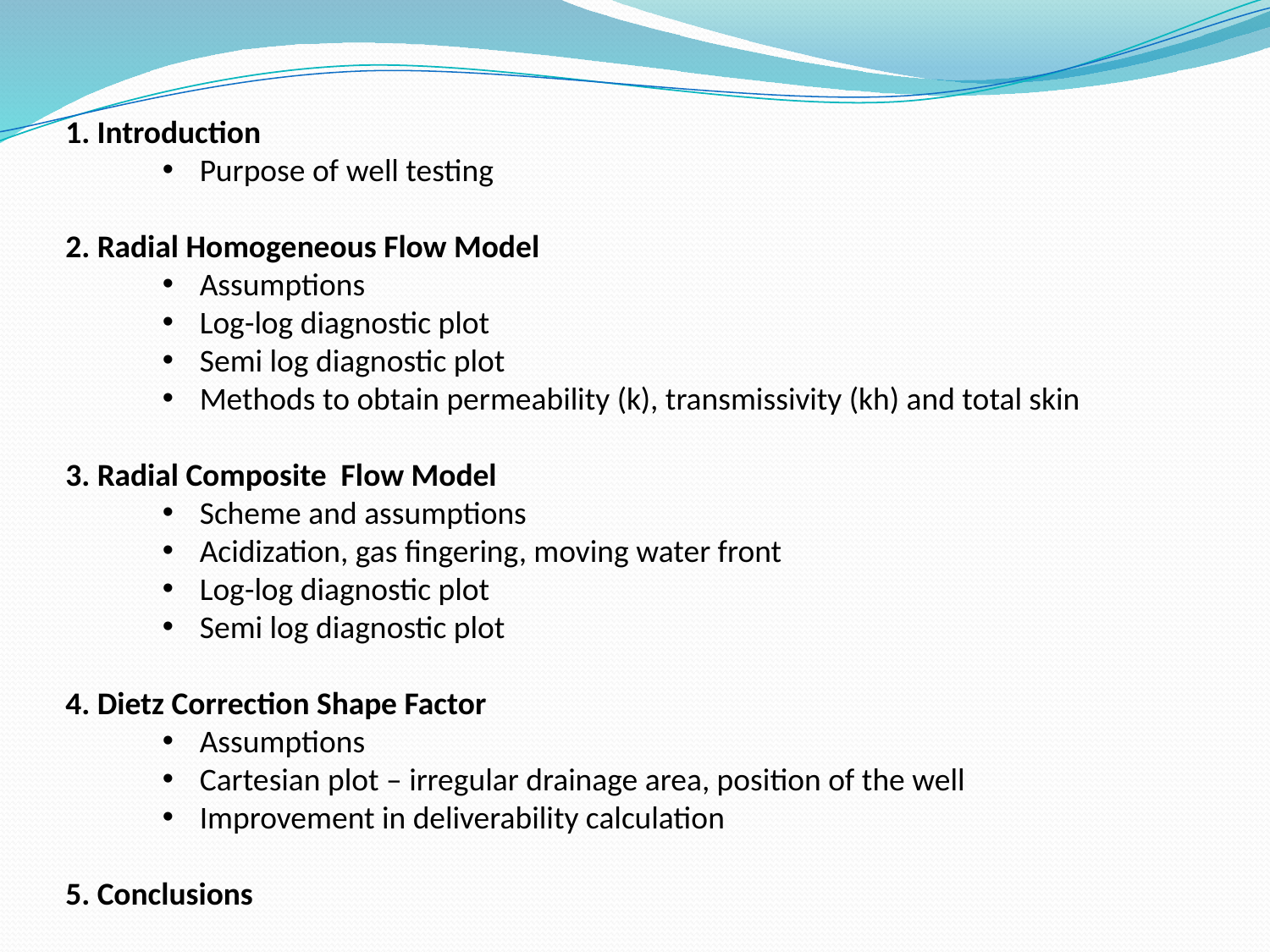

Introduction
 Purpose of well testing

2. Radial Homogeneous Flow Model
 Assumptions
 Log-log diagnostic plot
 Semi log diagnostic plot
 Methods to obtain permeability (k), transmissivity (kh) and total skin

3. Radial Composite  Flow Model
 Scheme and assumptions
 Acidization, gas fingering, moving water front
 Log-log diagnostic plot
 Semi log diagnostic plot

4. Dietz Correction Shape Factor
 Assumptions
 Cartesian plot – irregular drainage area, position of the well
 Improvement in deliverability calculation

5. Conclusions